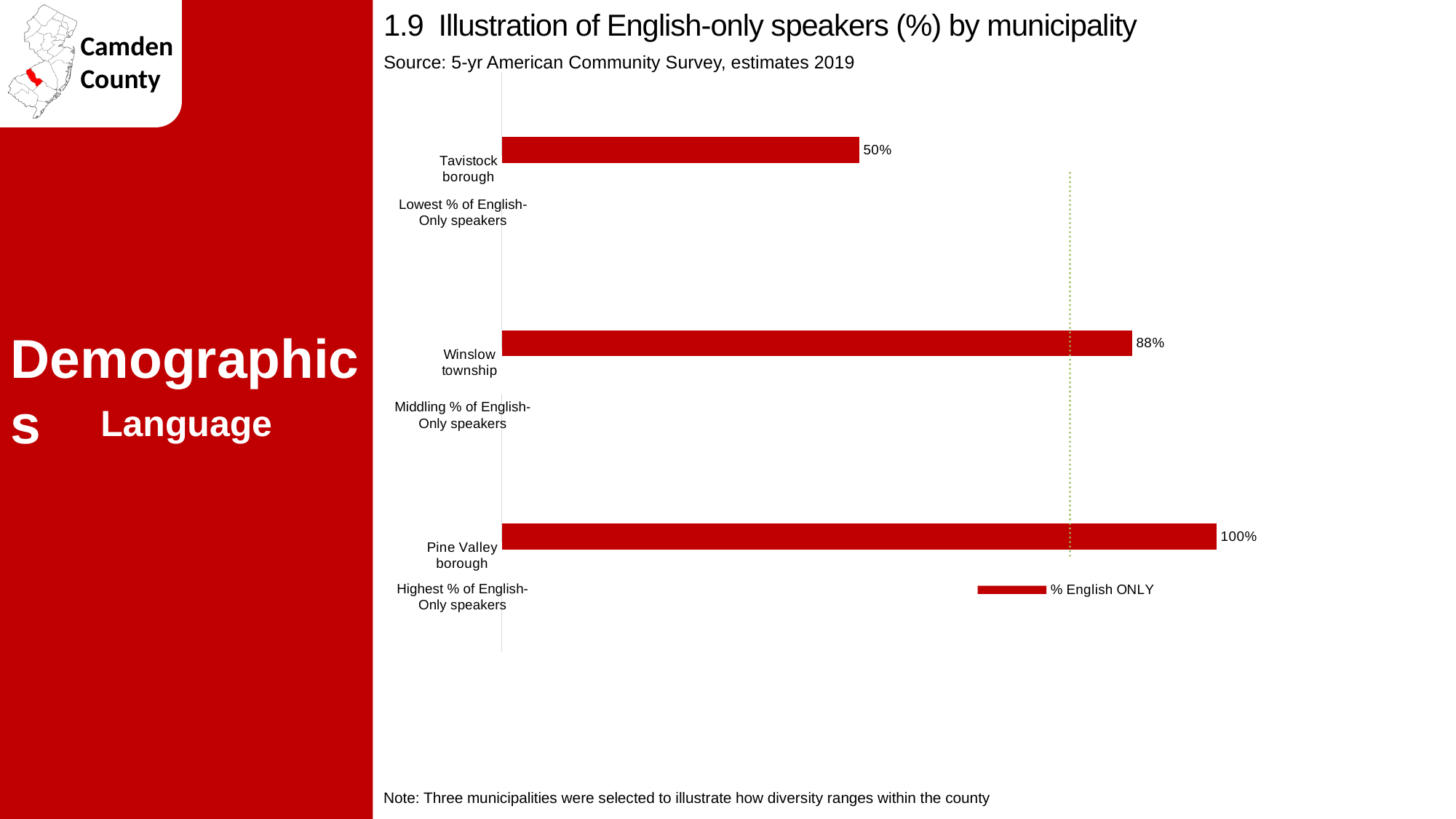

1.9  Illustration of English-only speakers (%) by municipality
Source: 5-yr American Community Survey, estimates 2019

### Chart

| Category | NJ avg. 68% | Camden County avg 79.5% | % English ONLY |
|---|---|---|---|
| Pine Valley borough | 0.68 | 0.795 | 1.0 |
| Winslow township | 0.68 | 0.795 | 0.882 |
| Tavistock borough | 0.68 | 0.795 | 0.5 |
Lowest % of English-Only speakers
Demographics
Middling % of English-Only speakers
Language
Highest % of English-Only speakers
Note: Three municipalities were selected to illustrate how diversity ranges within the county